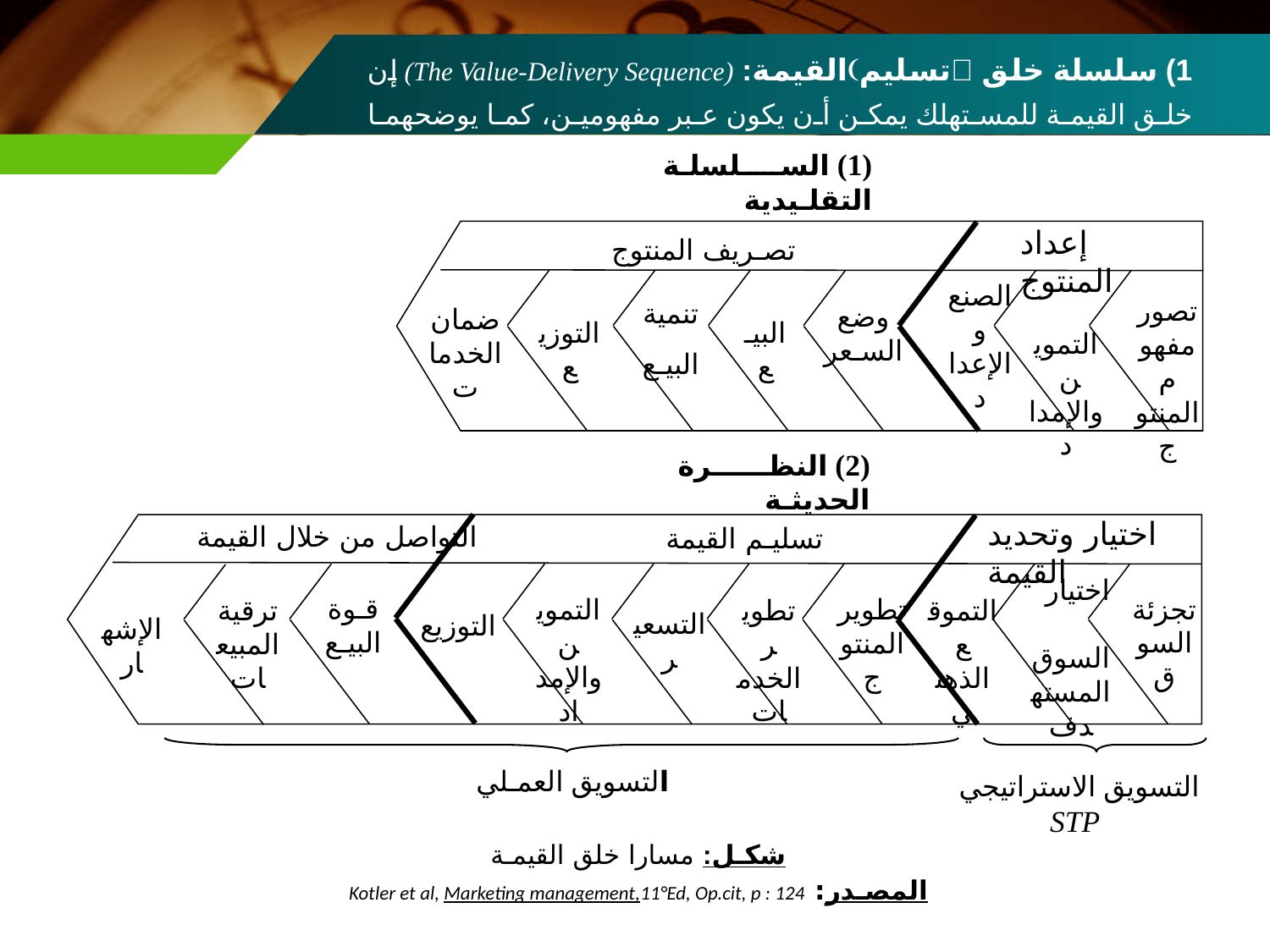

1) سلسلة خلق )تسليم(القيمة: (The Value-Delivery Sequence) إن خلق القيمة للمستهلك يمكن أن يكون عبر مفهومين، كما يوضحهما الشكل التالي:
(1) السلسلـة التقلـيدية
إعداد المنتوج

تصـريف المنتوج

الصنع
و
الإعداد
تصور مفهوم المنتوج
  التموين  والإمداد
وضع السـعر
ضمان الخدمات
تنمية
البيـع
البيـع
التوزيع

التواصل من خلال القيمة
تسليـم القيمة

  اختيار
      السوق المستهدف
قـوة البيـع
تطوير المنتوج
التموين والإمداد
تطوير الخدمات
التموقع الذهني
ترقية المبيعات
تجزئة السوق
التسعير
التوزيع
الإشهار

شكـل: مسارا خلق القيمـة
المصـدر: Kotler et al, Marketing management,11°Ed, Op.cit, p : 124

اختيار وتحديد القيمة
(2) النظـرة الحديثـة
التسويق العمـلي
التسويق الاستراتيجي  STP